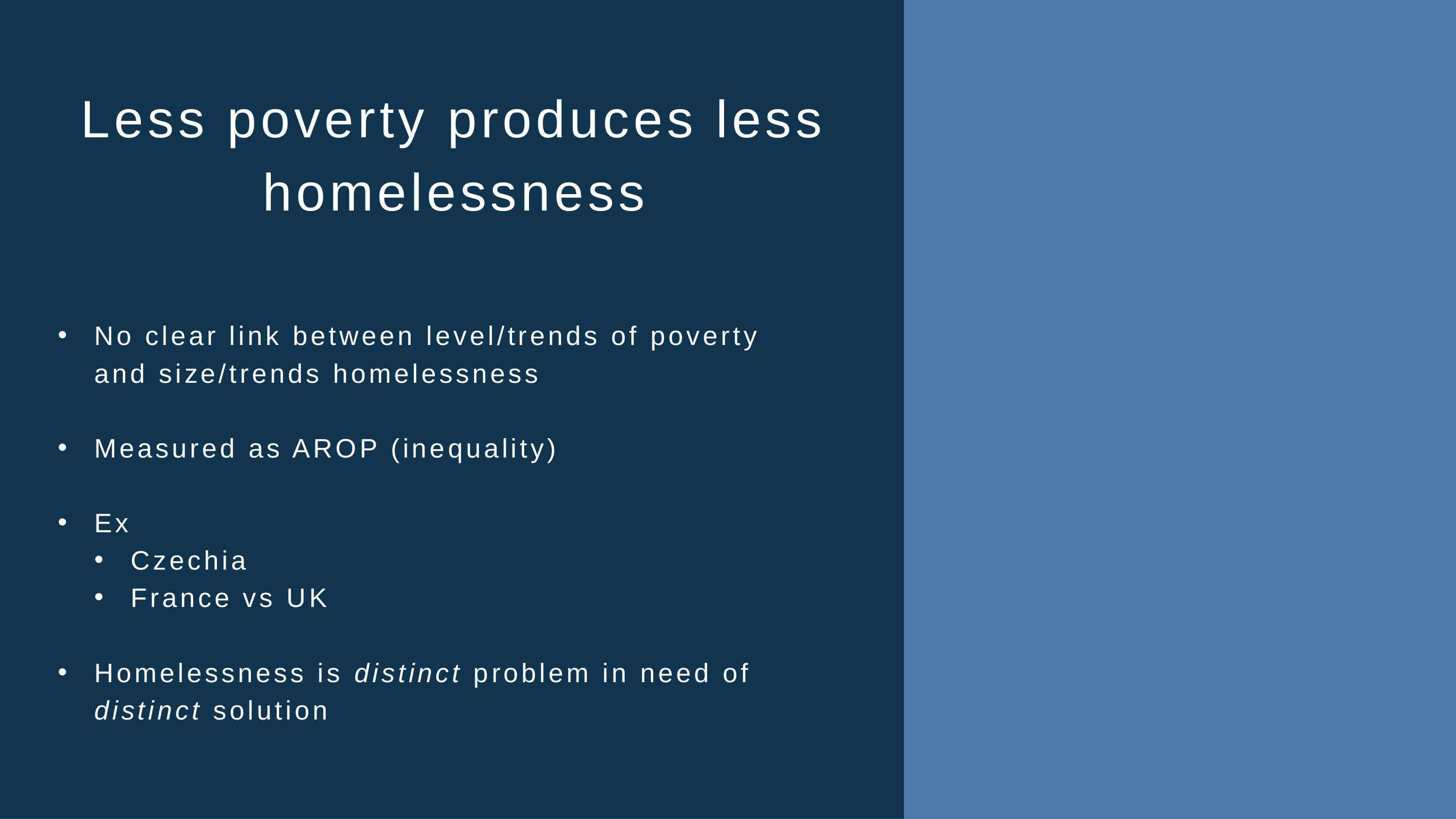

Less poverty produces less homelessness

No clear link between level/trends of poverty and size/trends homelessness

Measured as AROP (inequality)

Ex
Czechia
France vs UK

Homelessness is distinct problem in need of distinct solution